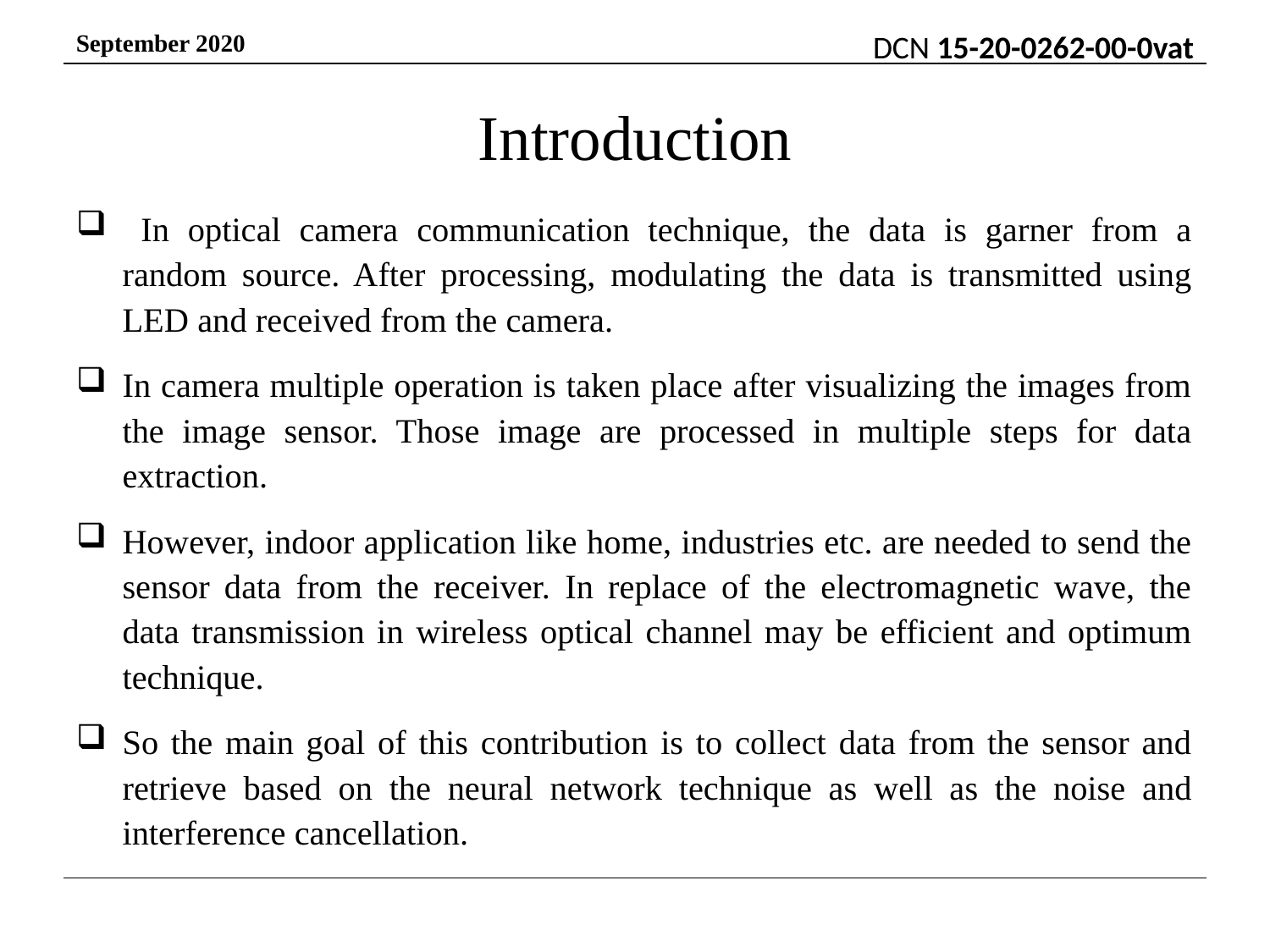

# Introduction
 In optical camera communication technique, the data is garner from a random source. After processing, modulating the data is transmitted using LED and received from the camera.
In camera multiple operation is taken place after visualizing the images from the image sensor. Those image are processed in multiple steps for data extraction.
However, indoor application like home, industries etc. are needed to send the sensor data from the receiver. In replace of the electromagnetic wave, the data transmission in wireless optical channel may be efficient and optimum technique.
So the main goal of this contribution is to collect data from the sensor and retrieve based on the neural network technique as well as the noise and interference cancellation.